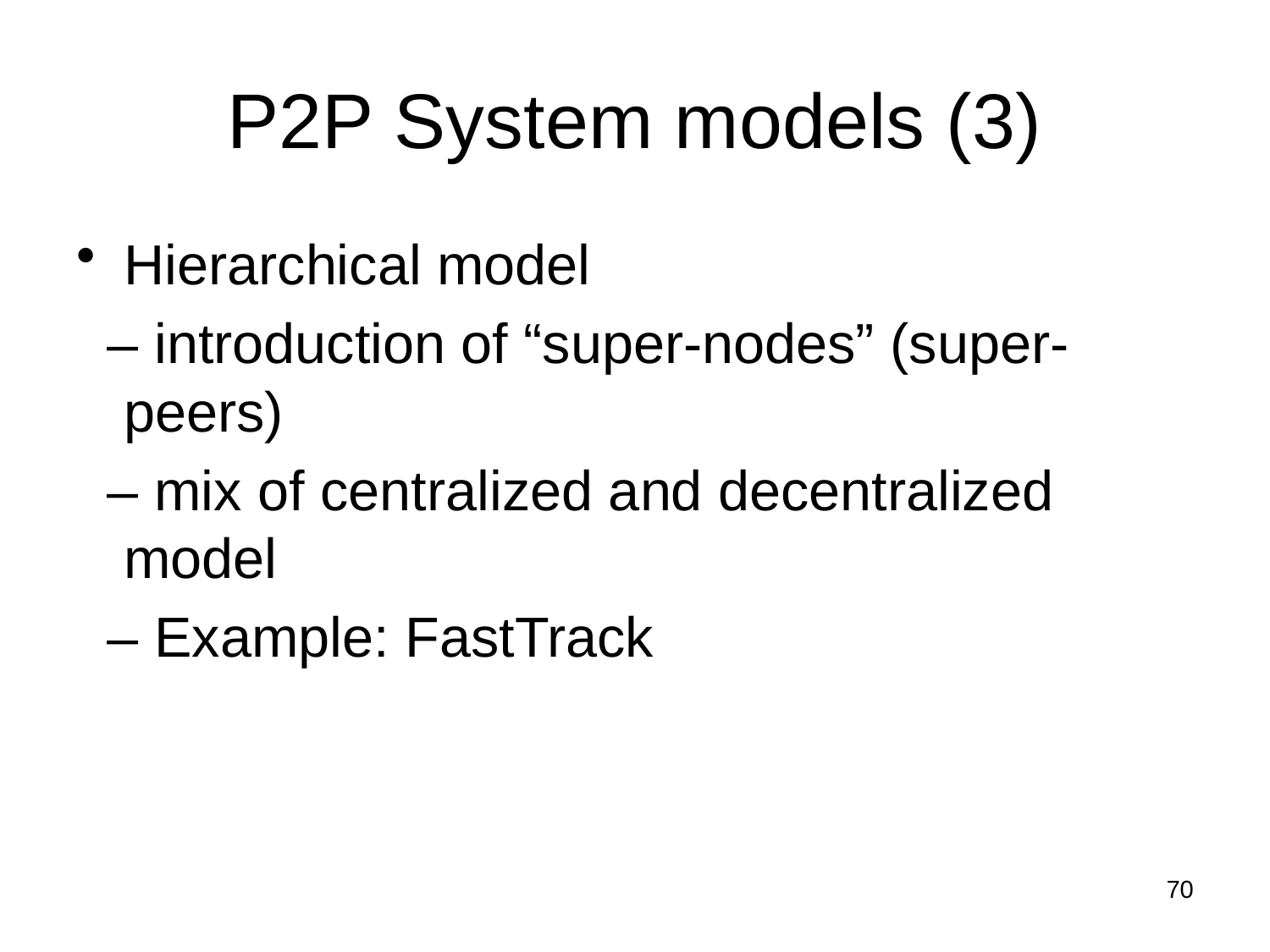

# P2P System models (3)
Hierarchical model
  – introduction of “super-nodes” (super-peers)
  – mix of centralized and decentralized model
  – Example: FastTrack

70